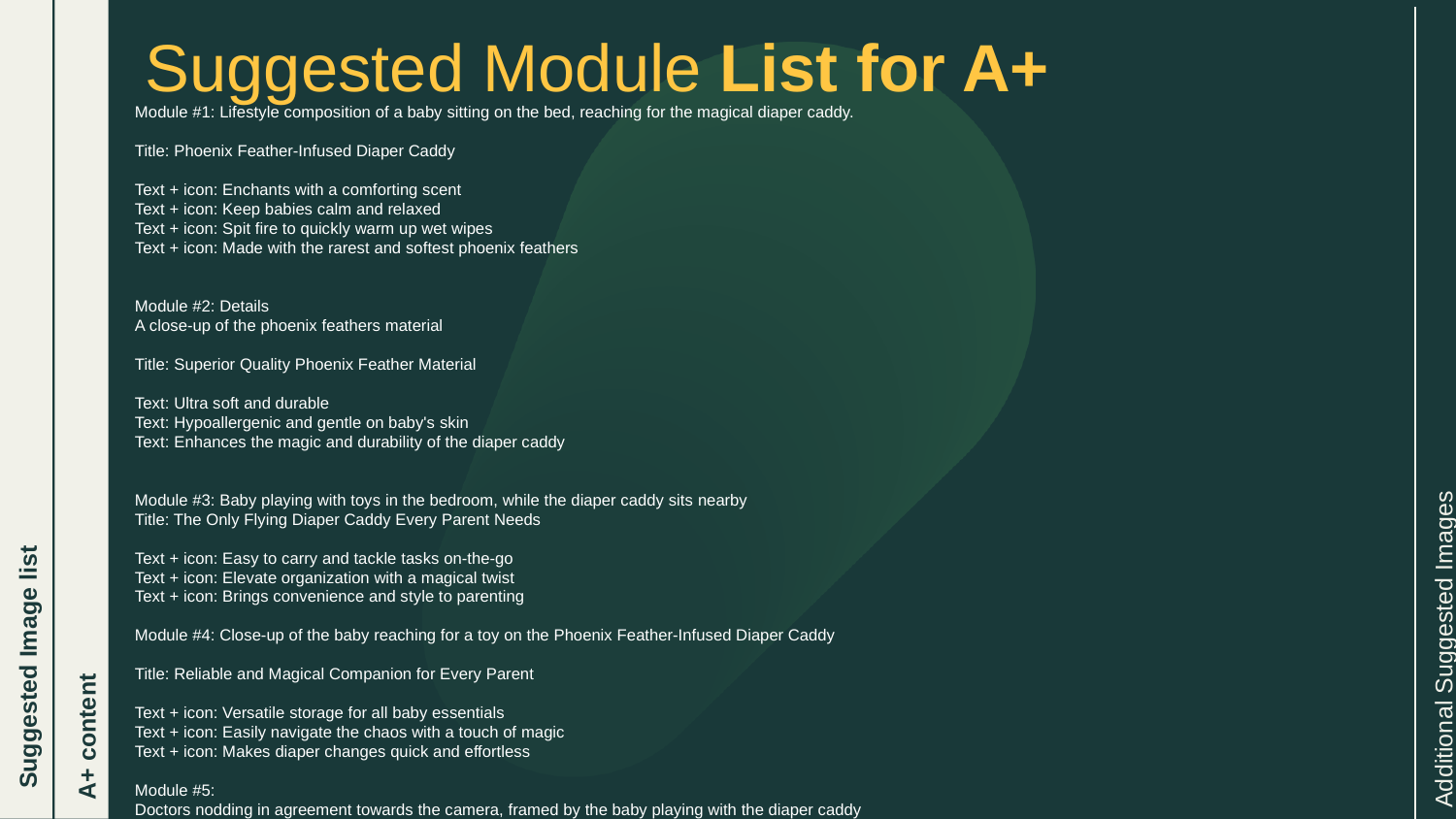

Suggested Module List for A+
Module #1: Lifestyle composition of a baby sitting on the bed, reaching for the magical diaper caddy.

Title: Phoenix Feather-Infused Diaper Caddy

Text + icon: Enchants with a comforting scent
Text + icon: Keep babies calm and relaxed
Text + icon: Spit fire to quickly warm up wet wipes
Text + icon: Made with the rarest and softest phoenix feathers

Module #2: Details
A close-up of the phoenix feathers material

Title: Superior Quality Phoenix Feather Material

Text: Ultra soft and durable
Text: Hypoallergenic and gentle on baby's skin
Text: Enhances the magic and durability of the diaper caddy

Module #3: Baby playing with toys in the bedroom, while the diaper caddy sits nearby
Title: The Only Flying Diaper Caddy Every Parent Needs

Text + icon: Easy to carry and tackle tasks on-the-go
Text + icon: Elevate organization with a magical twist
Text + icon: Brings convenience and style to parenting

Module #4: Close-up of the baby reaching for a toy on the Phoenix Feather-Infused Diaper Caddy

Title: Reliable and Magical Companion for Every Parent

Text + icon: Versatile storage for all baby essentials
Text + icon: Easily navigate the chaos with a touch of magic
Text + icon: Makes diaper changes quick and effortless

Module #5:
Doctors nodding in agreement towards the camera, framed by the baby playing with the diaper caddy

Title: Recommended by Medical Professionals

Text + icon:Promotes wellness and convenience
Text + icon: Enhances baby care routine
Text + icon: Trusted thanks to its superior quality and magical features
Additional Suggested Images
Suggested Image list
A+ content